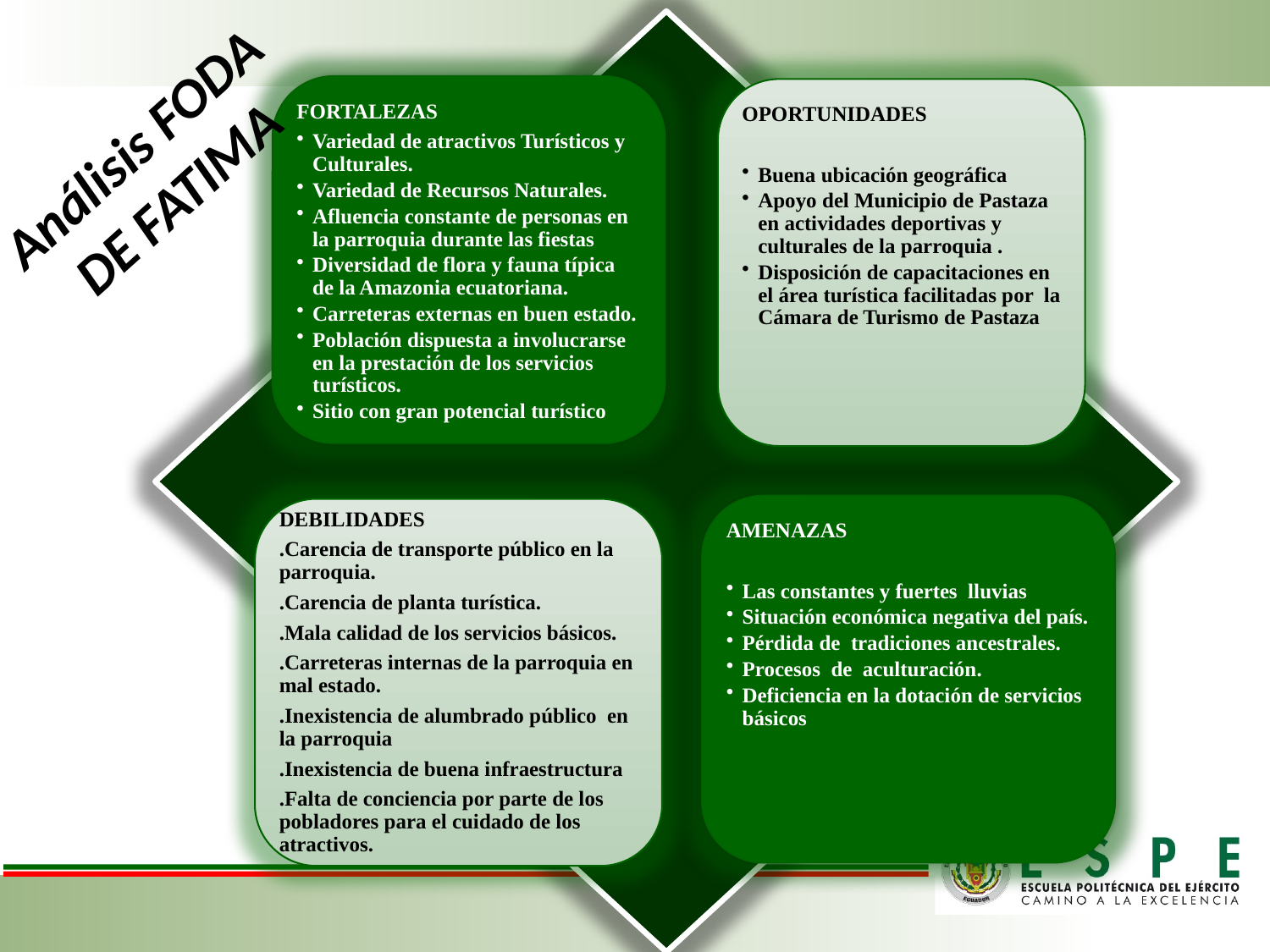

FORTALEZAS
Variedad de atractivos Turísticos y Culturales.
Variedad de Recursos Naturales.
Afluencia constante de personas en la parroquia durante las fiestas
Diversidad de flora y fauna típica de la Amazonia ecuatoriana.
Carreteras externas en buen estado.
Población dispuesta a involucrarse en la prestación de los servicios turísticos.
Sitio con gran potencial turístico
OPORTUNIDADES

Buena ubicación geográfica
Apoyo del Municipio de Pastaza en actividades deportivas y  culturales de la parroquia .
Disposición de capacitaciones en el área turística facilitadas por  la Cámara de Turismo de Pastaza
DEBILIDADES
.Carencia de transporte público en la parroquia.
.Carencia de planta turística.
.Mala calidad de los servicios básicos.
.Carreteras internas de la parroquia en mal estado.
.Inexistencia de alumbrado público  en la parroquia
.Inexistencia de buena infraestructura
.Falta de conciencia por parte de los pobladores para el cuidado de los atractivos.
AMENAZAS

Las constantes y fuertes  lluvias
Situación económica negativa del país.
Pérdida de  tradiciones ancestrales.
Procesos  de  aculturación.
Deficiencia en la dotación de servicios básicos
# Análisis FODA DE FATIMA